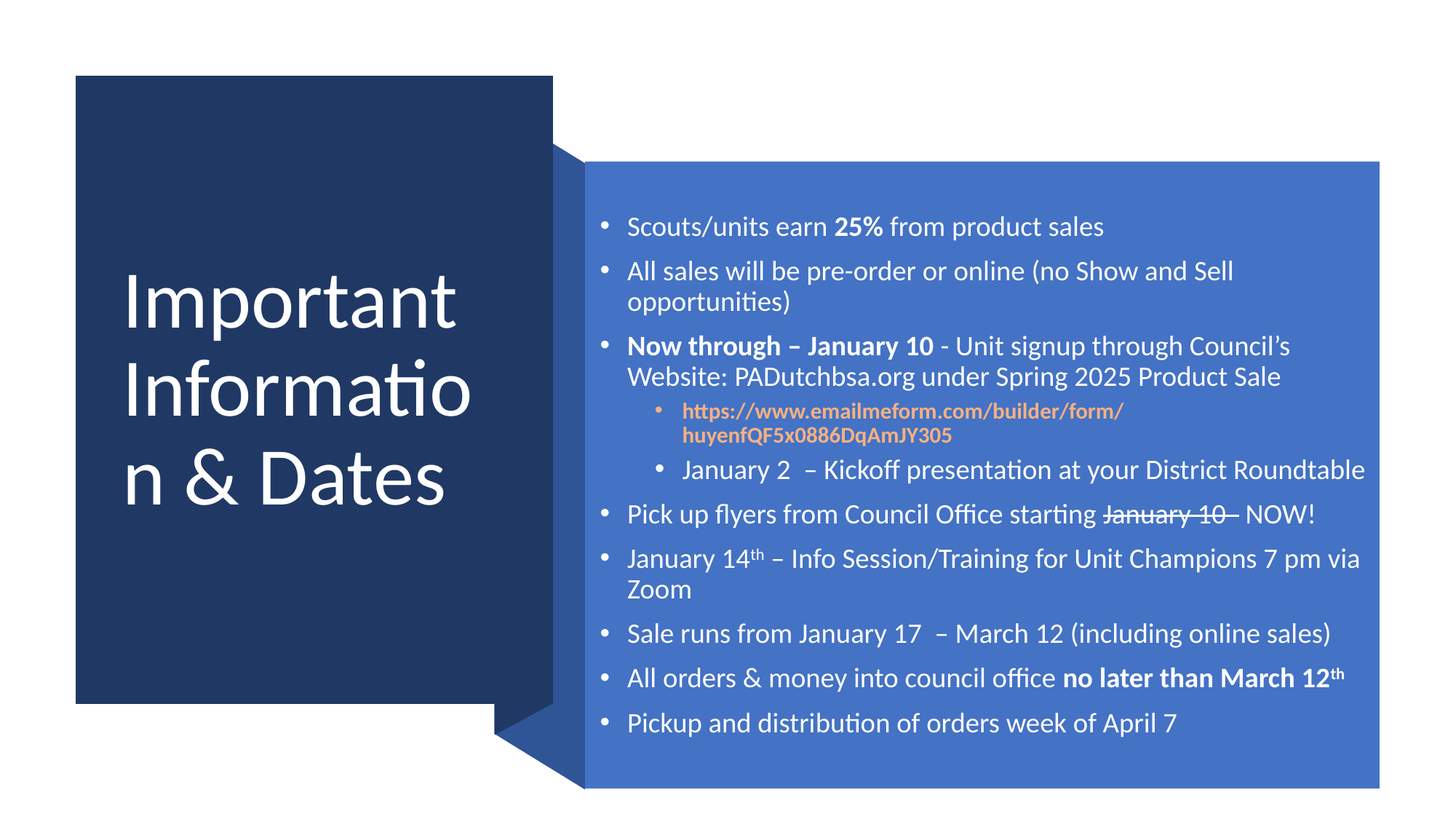

# Important Information & Dates

Scouts/units earn 25% from product sales
All sales will be pre-order or online (no Show and Sell opportunities)
Now through – January 10 - Unit signup through Council’s Website: PADutchbsa.org under Spring 2025 Product Sale
https://www.emailmeform.com/builder/form/huyenfQF5x0886DqAmJY305
January 2  – Kickoff presentation at your District Roundtable
Pick up flyers from Council Office starting January 10   NOW!
January 14th – Info Session/Training for Unit Champions 7 pm via Zoom
Sale runs from January 17  – March 12 (including online sales)
All orders & money into council office no later than March 12th
Pickup and distribution of orders week of April 7